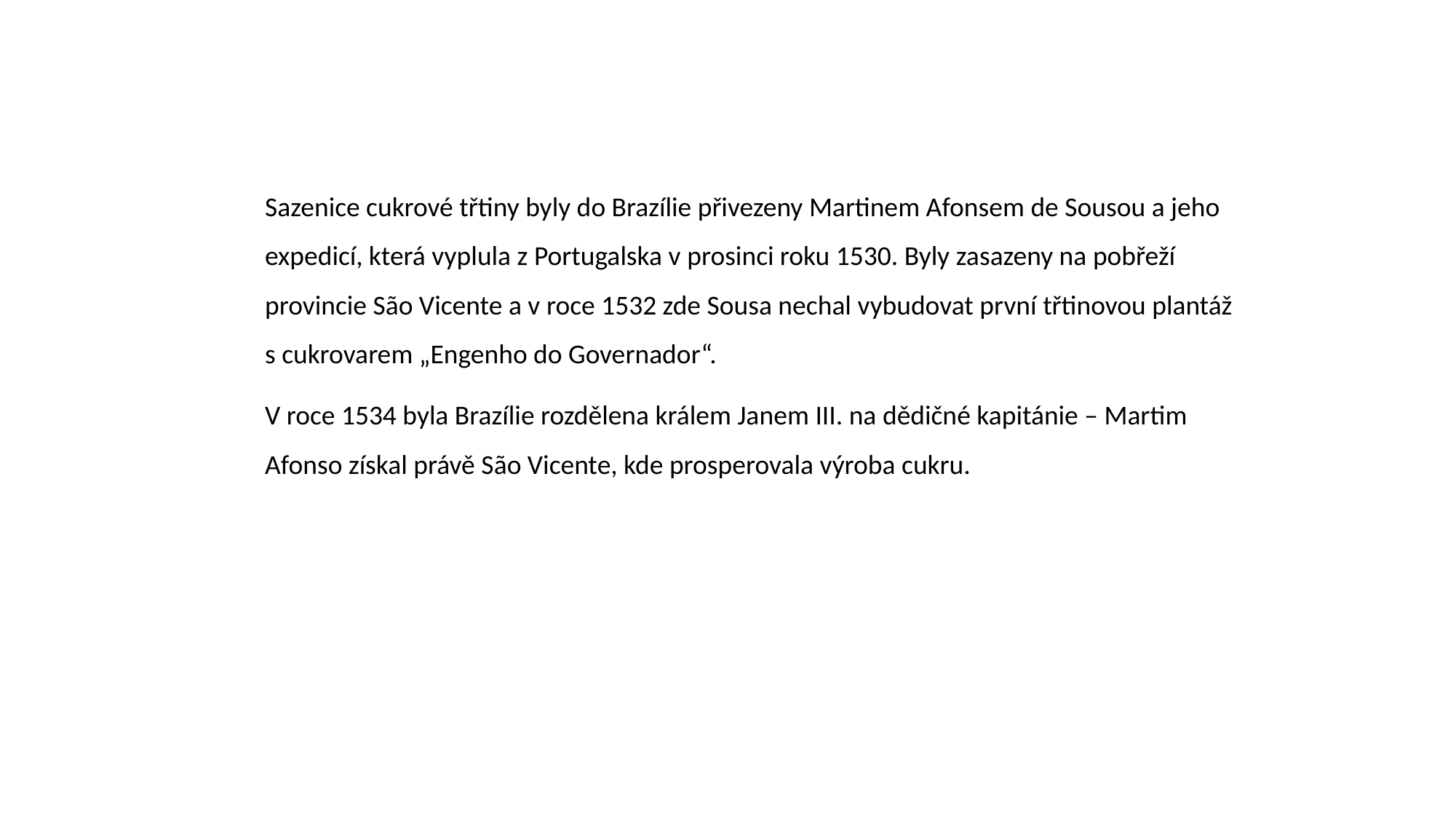

Sazenice cukrové třtiny byly do Brazílie přivezeny Martinem Afonsem de Sousou a jeho expedicí, která vyplula z Portugalska v prosinci roku 1530. Byly zasazeny na pobřeží provincie São Vicente a v roce 1532 zde Sousa nechal vybudovat první třtinovou plantáž s cukrovarem „Engenho do Governador“.
V roce 1534 byla Brazílie rozdělena králem Janem III. na dědičné kapitánie – Martim Afonso získal právě São Vicente, kde prosperovala výroba cukru.